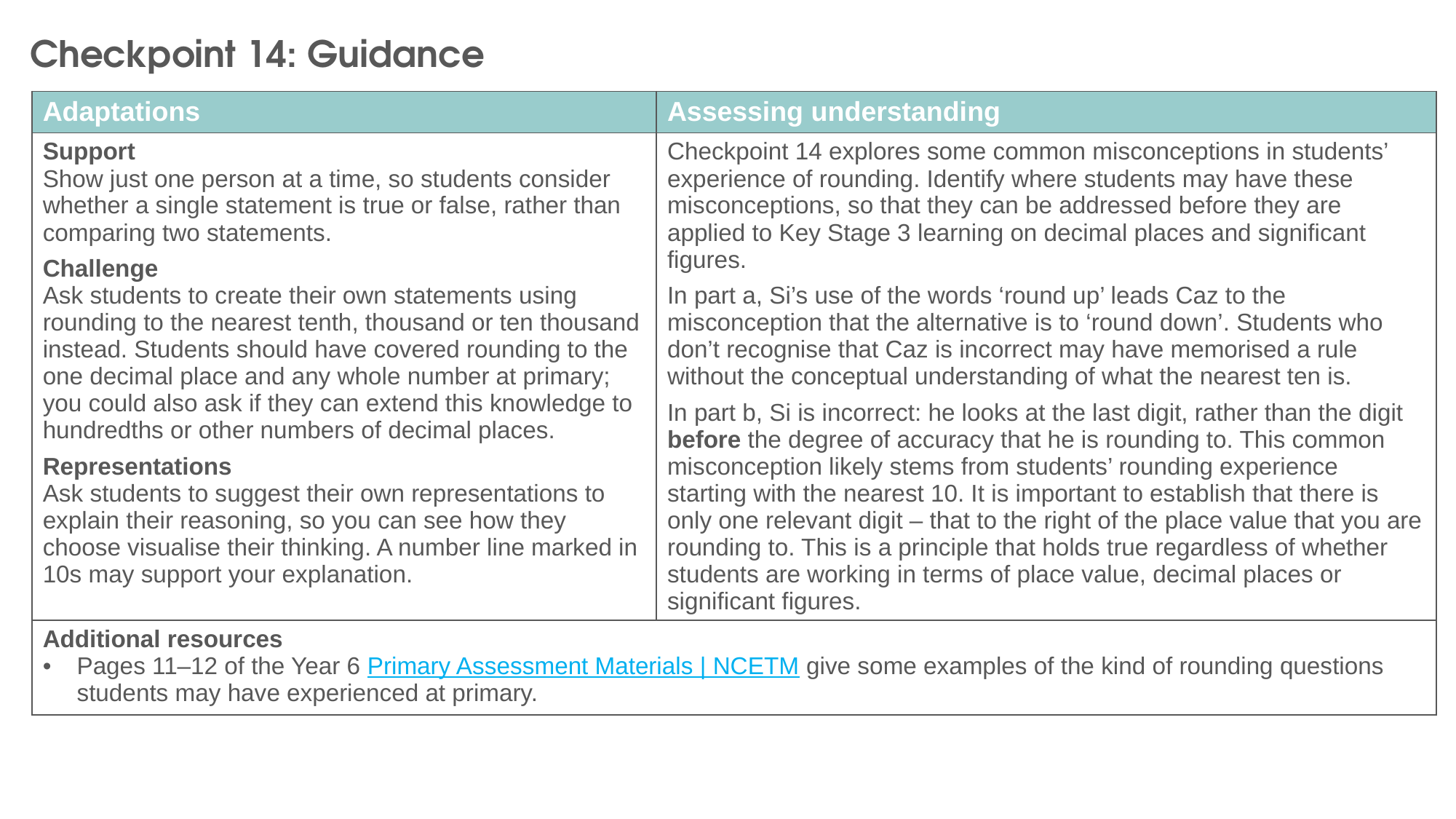

Checkpoint 14: Guidance
| Adaptations | Assessing understanding |
| --- | --- |
| Support Show just one person at a time, so students consider whether a single statement is true or false, rather than comparing two statements. Challenge Ask students to create their own statements using rounding to the nearest tenth, thousand or ten thousand instead. Students should have covered rounding to the one decimal place and any whole number at primary; you could also ask if they can extend this knowledge to hundredths or other numbers of decimal places. Representations Ask students to suggest their own representations to explain their reasoning, so you can see how they choose visualise their thinking. A number line marked in 10s may support your explanation. | Checkpoint 14 explores some common misconceptions in students’ experience of rounding. Identify where students may have these misconceptions, so that they can be addressed before they are applied to Key Stage 3 learning on decimal places and significant figures. In part a, Si’s use of the words ‘round up’ leads Caz to the misconception that the alternative is to ‘round down’. Students who don’t recognise that Caz is incorrect may have memorised a rule without the conceptual understanding of what the nearest ten is. In part b, Si is incorrect: he looks at the last digit, rather than the digit before the degree of accuracy that he is rounding to. This common misconception likely stems from students’ rounding experience starting with the nearest 10. It is important to establish that there is only one relevant digit – that to the right of the place value that you are rounding to. This is a principle that holds true regardless of whether students are working in terms of place value, decimal places or significant figures. |
| Additional resources Pages 11–12 of the Year 6 Primary Assessment Materials | NCETM give some examples of the kind of rounding questions students may have experienced at primary. |  |